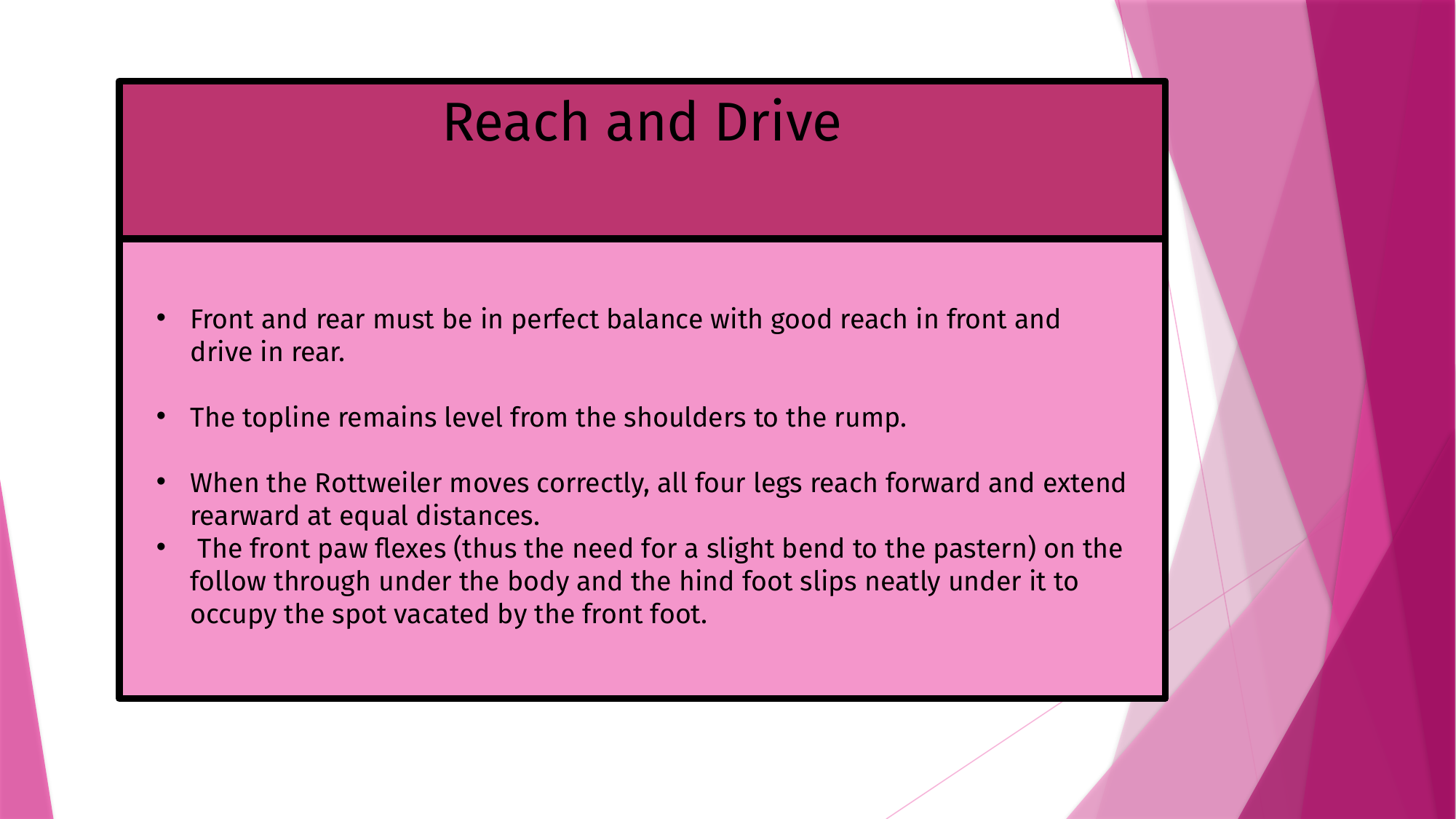

# Reach and Drive

Front and rear must be in perfect balance with good reach in front and drive in rear.

The topline remains level from the shoulders to the rump.

When the Rottweiler moves correctly, all four legs reach forward and extend rearward at equal distances.
 The front paw flexes (thus the need for a slight bend to the pastern) on the follow through under the body and the hind foot slips neatly under it to occupy the spot vacated by the front foot.